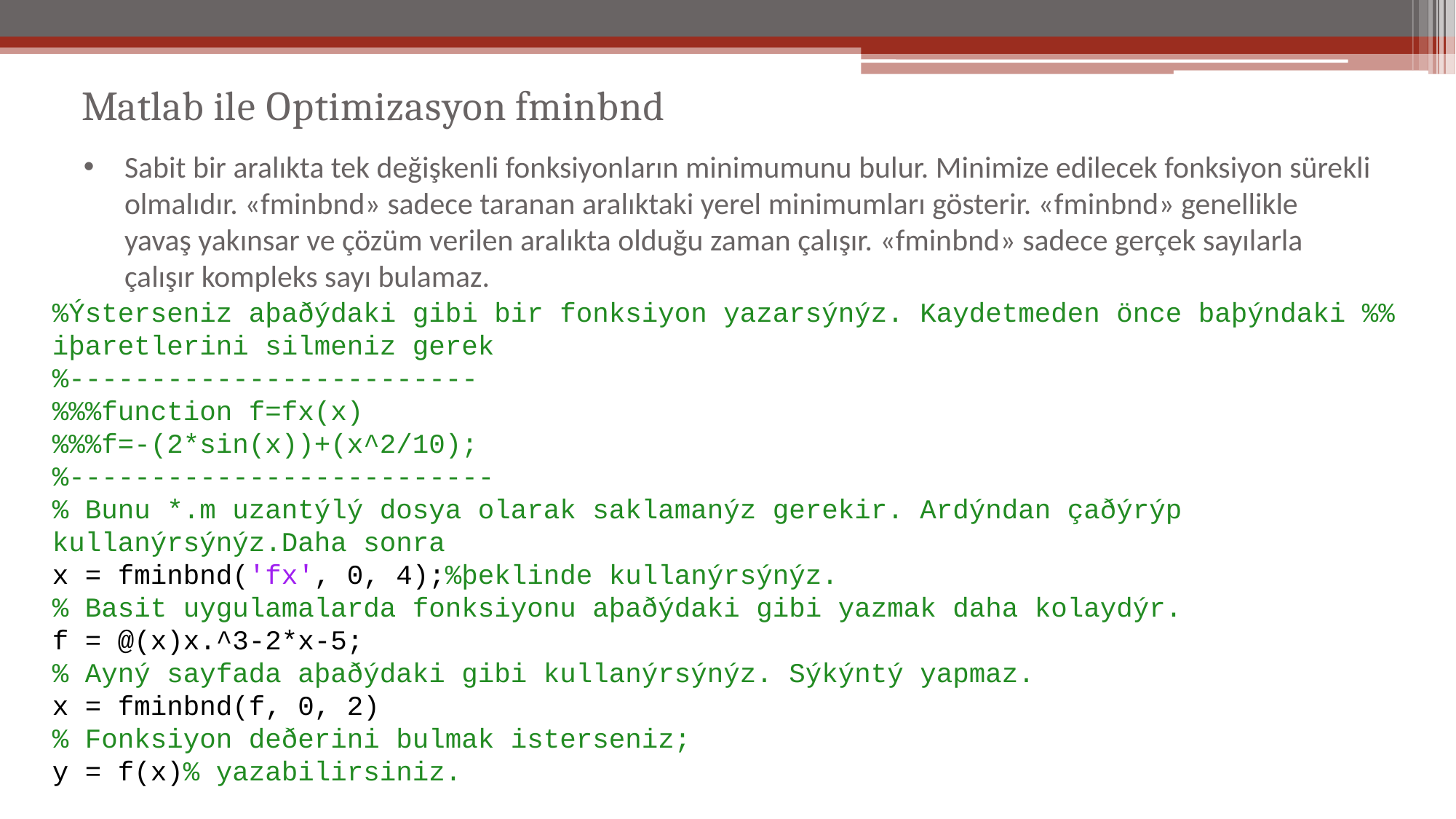

# Matlab ile Optimizasyon fminbnd
Sabit bir aralıkta tek değişkenli fonksiyonların minimumunu bulur. Minimize edilecek fonksiyon sürekli olmalıdır. «fminbnd» sadece taranan aralıktaki yerel minimumları gösterir. «fminbnd» genellikle yavaş yakınsar ve çözüm verilen aralıkta olduğu zaman çalışır. «fminbnd» sadece gerçek sayılarla çalışır kompleks sayı bulamaz.

%Ýsterseniz aþaðýdaki gibi bir fonksiyon yazarsýnýz. Kaydetmeden önce baþýndaki %% iþaretlerini silmeniz gerek
%-------------------------
%%%function f=fx(x)
%%%f=-(2*sin(x))+(x^2/10);
%--------------------------
% Bunu *.m uzantýlý dosya olarak saklamanýz gerekir. Ardýndan çaðýrýp kullanýrsýnýz.Daha sonra
x = fminbnd('fx', 0, 4);%þeklinde kullanýrsýnýz.
% Basit uygulamalarda fonksiyonu aþaðýdaki gibi yazmak daha kolaydýr.
f = @(x)x.^3-2*x-5;
% Ayný sayfada aþaðýdaki gibi kullanýrsýnýz. Sýkýntý yapmaz.
x = fminbnd(f, 0, 2)
% Fonksiyon deðerini bulmak isterseniz;
y = f(x)% yazabilirsiniz.